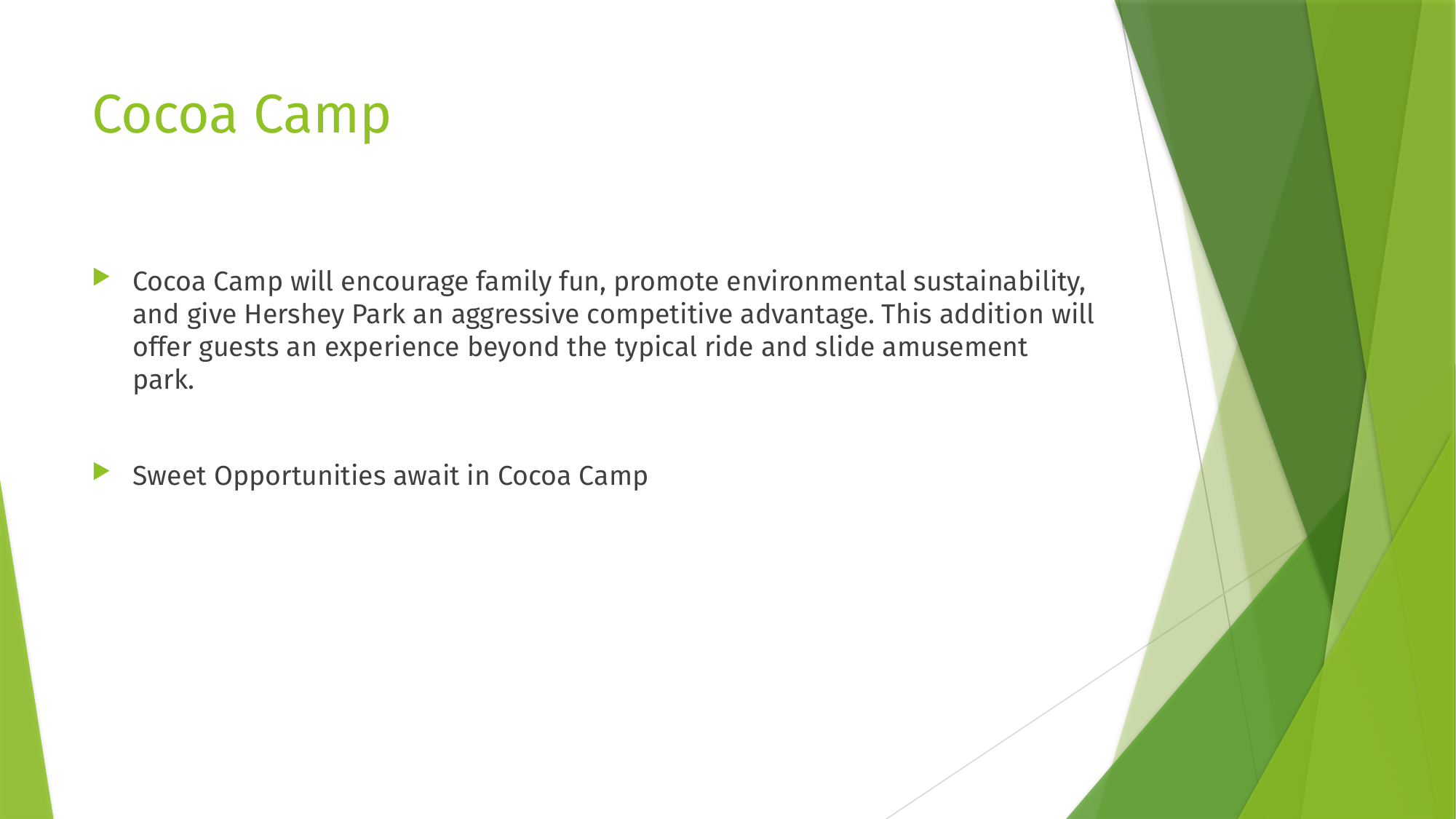

# Cocoa Camp
Cocoa Camp will encourage family fun, promote environmental sustainability, and give Hershey Park an aggressive competitive advantage. This addition will offer guests an experience beyond the typical ride and slide amusement park.

Sweet Opportunities await in Cocoa Camp